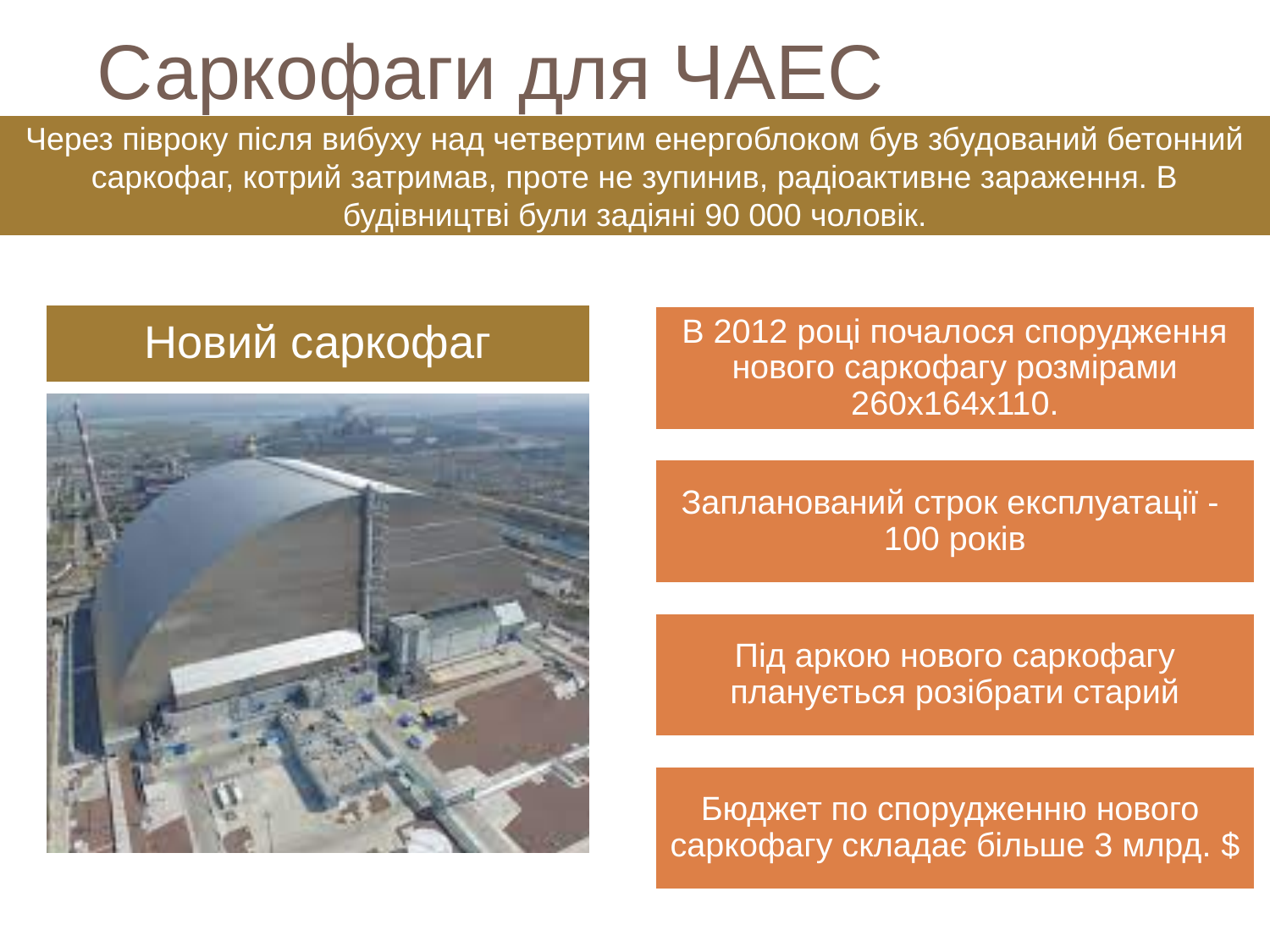

# Саркофаги для ЧАЕС
Через півроку після вибуху над четвертим енергоблоком був збудований бетонний саркофаг, котрий затримав, проте не зупинив, радіоактивне зараження. В будівництві були задіяні 90 000 чоловік.
Новий саркофаг
В 2012 році почалося спорудження нового саркофагу розмірами 260х164х110.
Запланований строк експлуатації -  100 років
Під аркою нового саркофагу планується розібрати старий
Бюджет по спорудженню нового  саркофагу складає більше 3 млрд. $